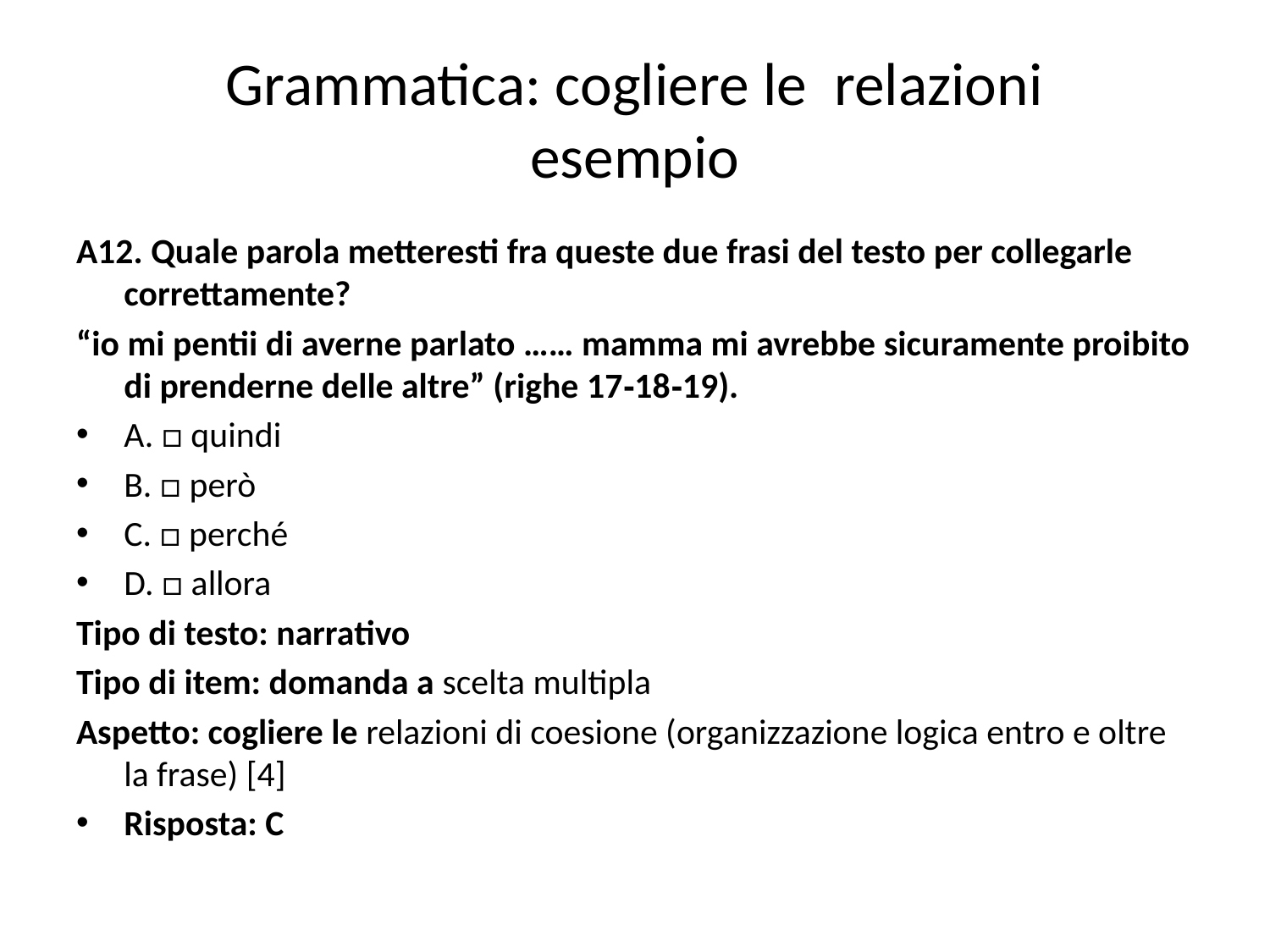

# Grammatica: cogliere le  relazioni esempio
A12. Quale parola metteresti fra queste due frasi del testo per collegarle correttamente?
“io mi pentii di averne parlato …… mamma mi avrebbe sicuramente proibito di prenderne delle altre” (righe 17‐18‐19).
A. □ quindi
B. □ però
C. □ perché
D. □ allora
Tipo di testo: narrativo
Tipo di item: domanda a scelta multipla
Aspetto: cogliere le relazioni di coesione (organizzazione logica entro e oltre la frase) [4]
Risposta: C